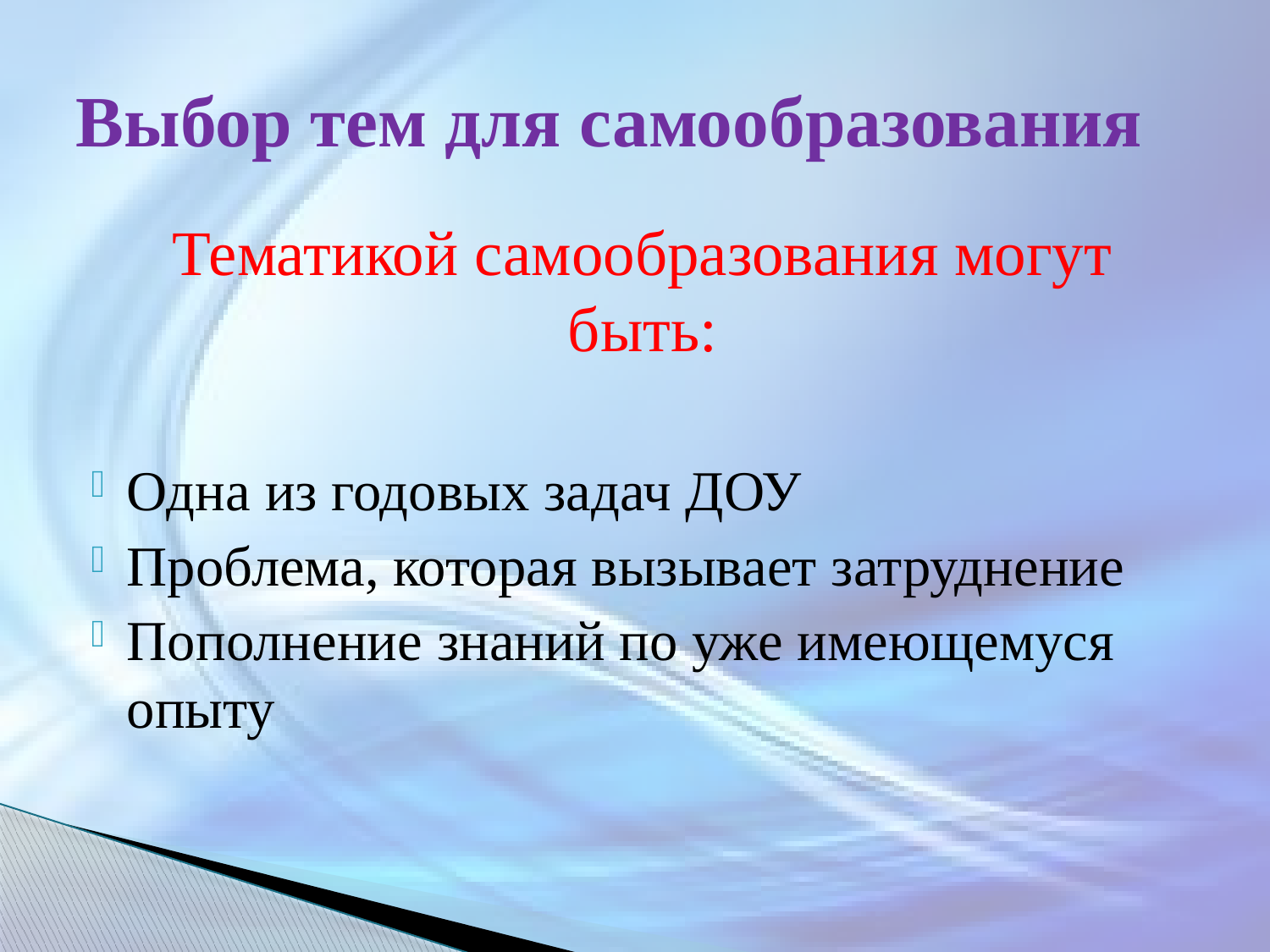

# Выбор тем для самообразования
Тематикой самообразования могут быть:

Одна из годовых задач ДОУ
Проблема, которая вызывает затруднение
Пополнение знаний по уже имеющемуся опыту